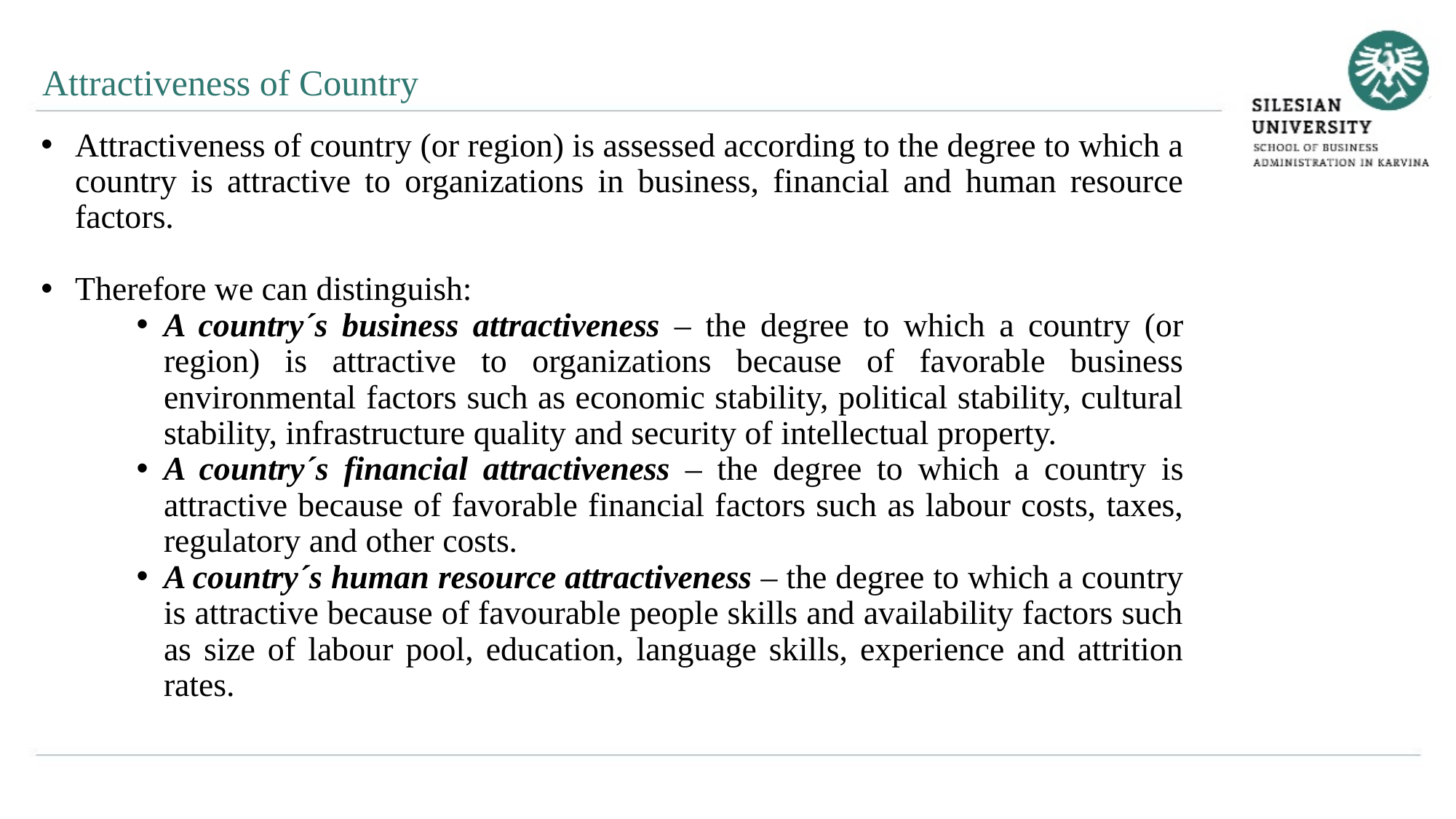

Attractiveness of Country
Attractiveness of country (or region) is assessed according to the degree to which a country is attractive to organizations in business, financial and human resource factors.

Therefore we can distinguish:
A country´s business attractiveness – the degree to which a country (or region) is attractive to organizations because of favorable business environmental factors such as economic stability, political stability, cultural stability, infrastructure quality and security of intellectual property.
A country´s financial attractiveness – the degree to which a country is attractive because of favorable financial factors such as labour costs, taxes, regulatory and other costs.
A country´s human resource attractiveness – the degree to which a country is attractive because of favourable people skills and availability factors such as size of labour pool, education, language skills, experience and attrition rates.